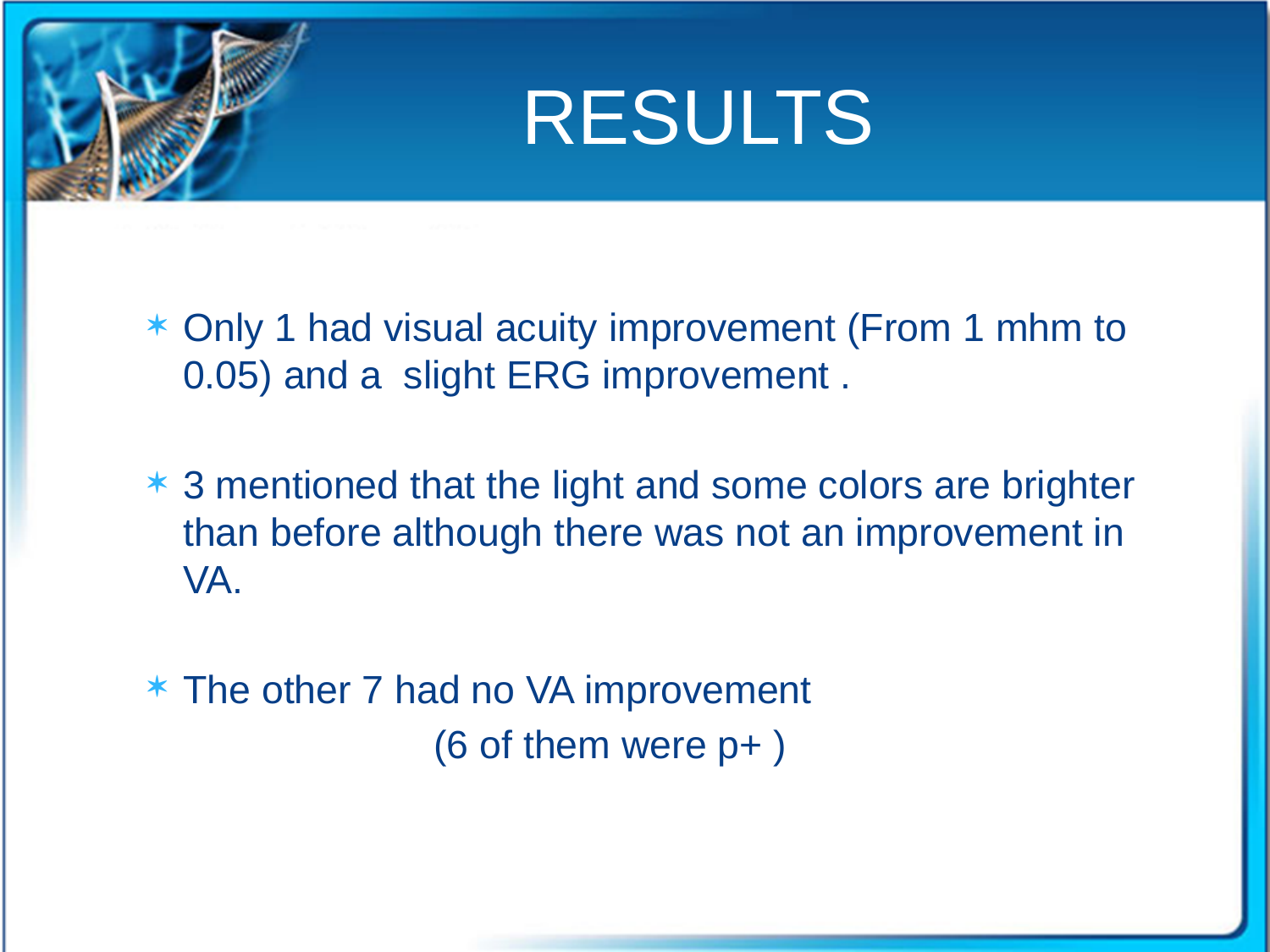

# RESULTS
Only 1 had visual acuity improvement (From 1 mhm to 0.05) and a  slight ERG improvement .

3 mentioned that the light and some colors are brighter than before although there was not an improvement in VA.

The other 7 had no VA improvement
                          (6 of them were p+ )